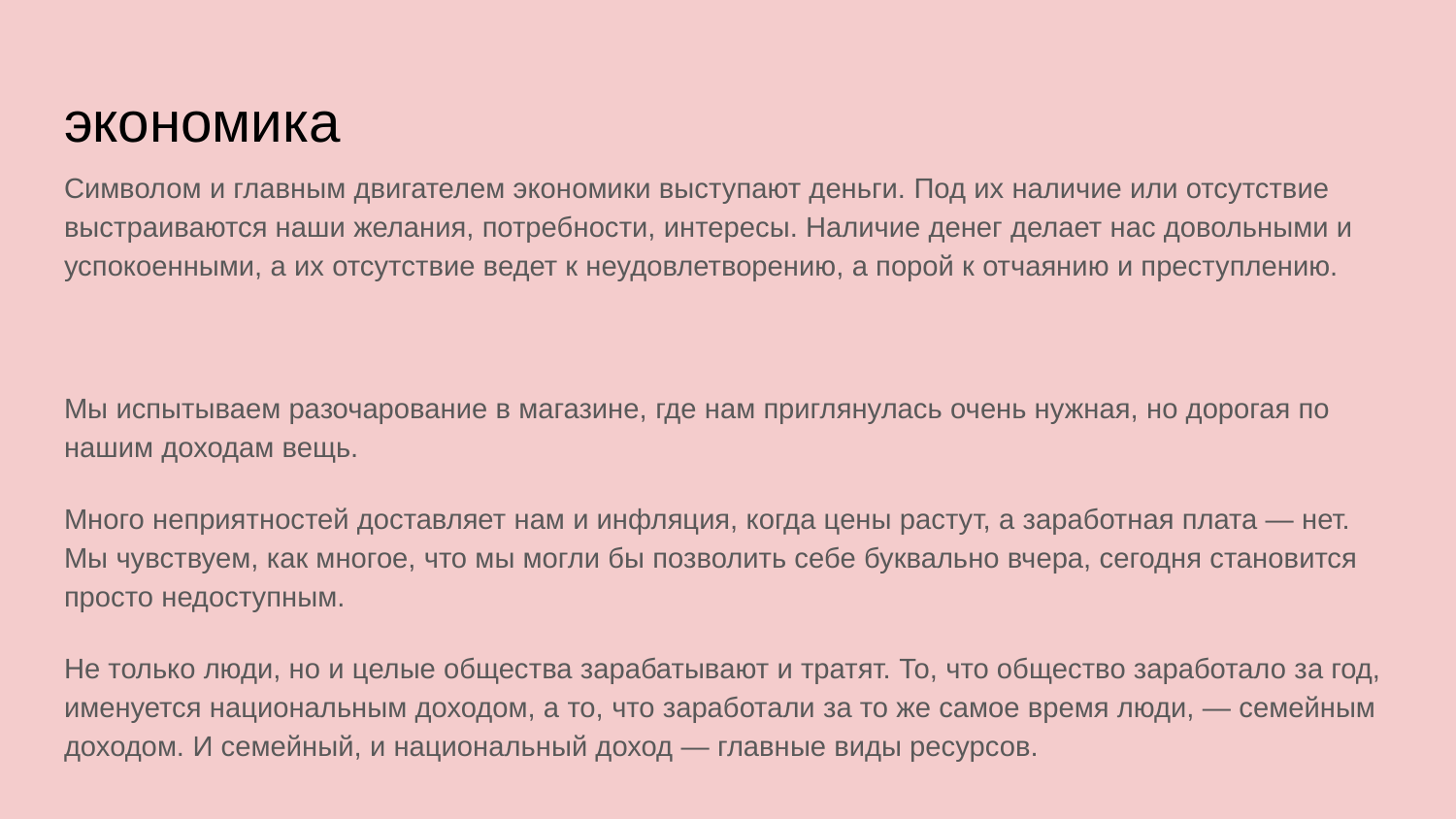

# экономика
Символом и главным двигателем экономики выступают деньги. Под их наличие или отсутствие выстраиваются наши желания, потребности, интересы. Наличие денег делает нас довольными и успокоенными, а их отсутствие ведет к неудовлетворению, а порой к отчаянию и преступлению.

Мы испытываем разочарование в магазине, где нам приглянулась очень нужная, но дорогая по нашим доходам вещь.
Много неприятностей доставляет нам и инфляция, когда цены растут, а заработная плата — нет. Мы чувствуем, как многое, что мы могли бы позволить себе буквально вчера, сегодня становится просто недоступным.
Не только люди, но и целые общества зарабатывают и тратят. То, что общество заработало за год, именуется национальным доходом, а то, что заработали за то же самое время люди, — семейным доходом. И семейный, и национальный доход — главные виды ресурсов.